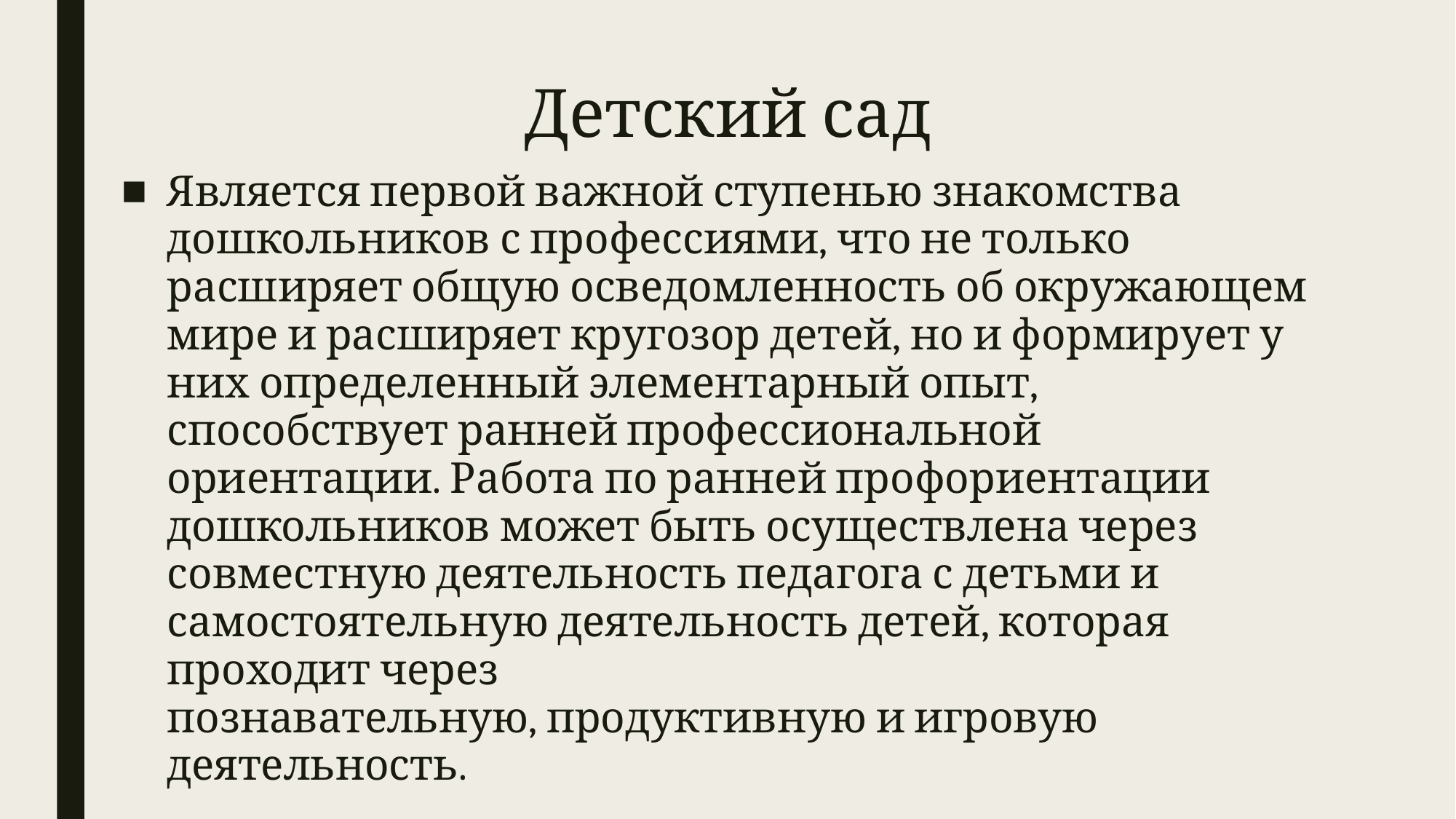

# Детский сад
Является первой важной ступенью знакомства дошкольников с профессиями, что не только расширяет общую осведомленность об окружающем мире и расширяет кругозор детей, но и формирует у них определенный элементарный опыт, способствует ранней профессиональной ориентации. Работа по ранней профориентации дошкольников может быть осуществлена через совместную деятельность педагога с детьми и самостоятельную деятельность детей, которая проходит через
познавательную, продуктивную и игровую деятельность.